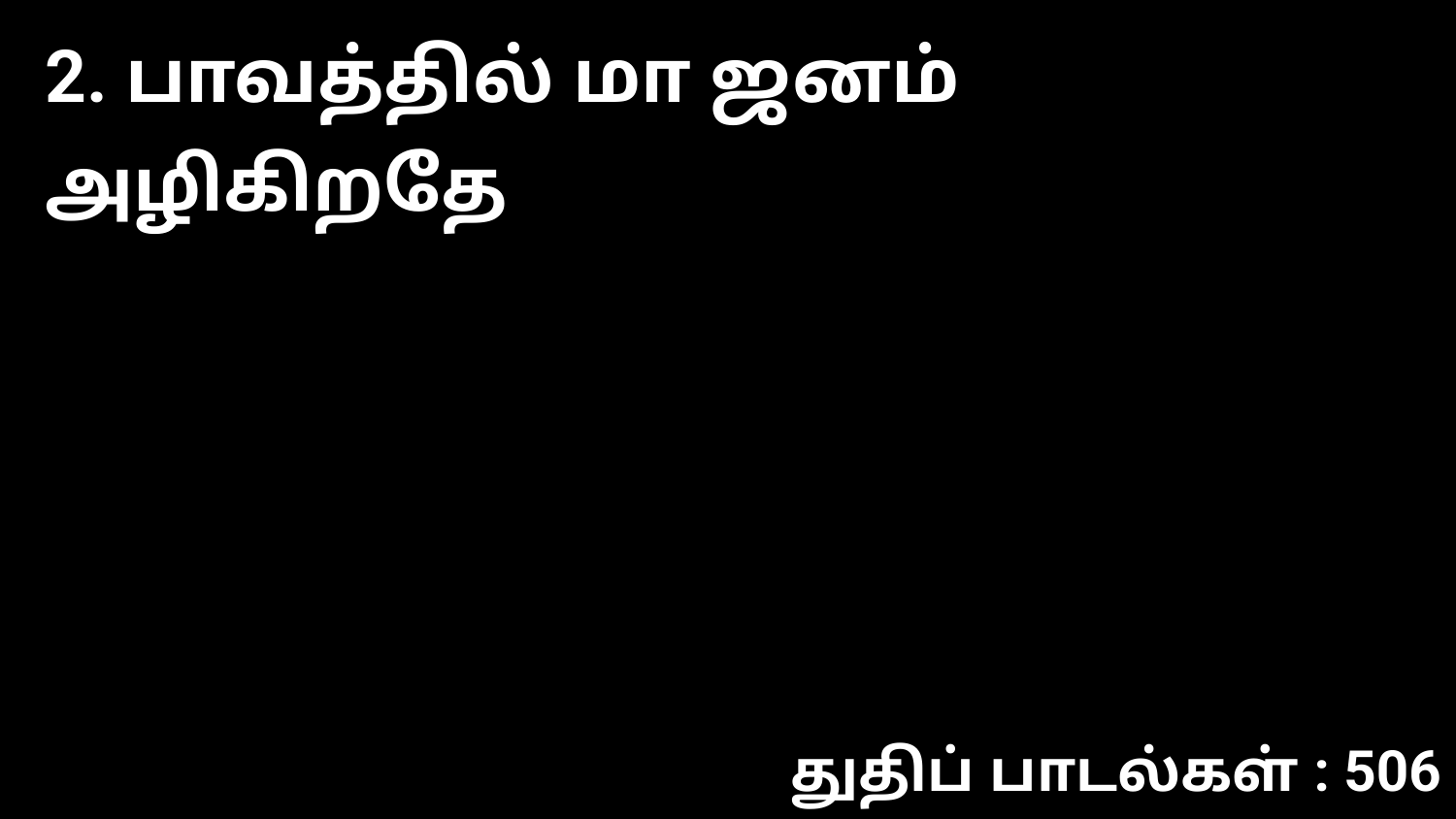

2. பாவத்தில் மா ஜனம் அழிகிறதே
துதிப் பாடல்கள் : 506